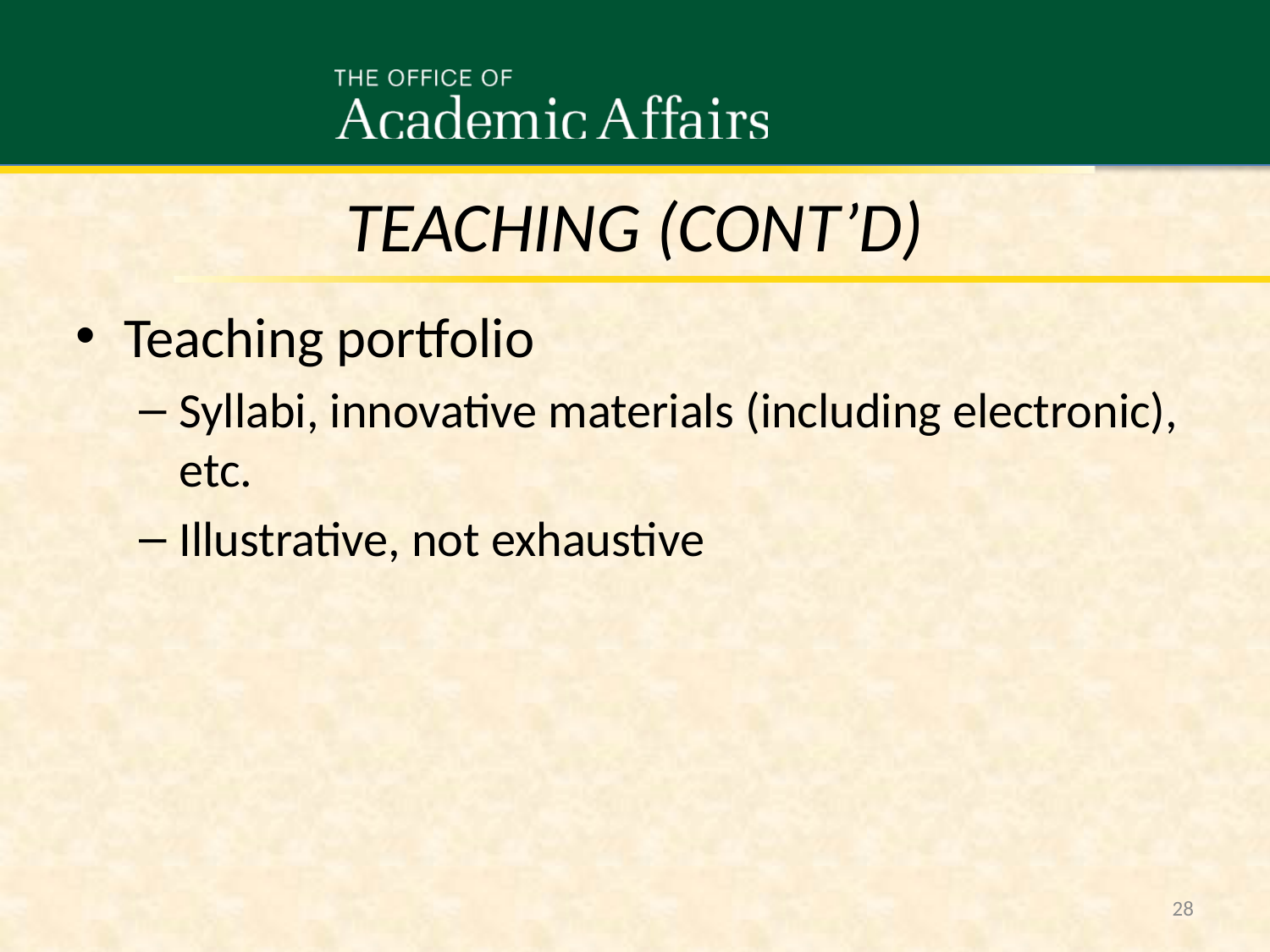

Teaching (cont’d)
Teaching portfolio
Syllabi, innovative materials (including electronic), etc.
Illustrative, not exhaustive
28